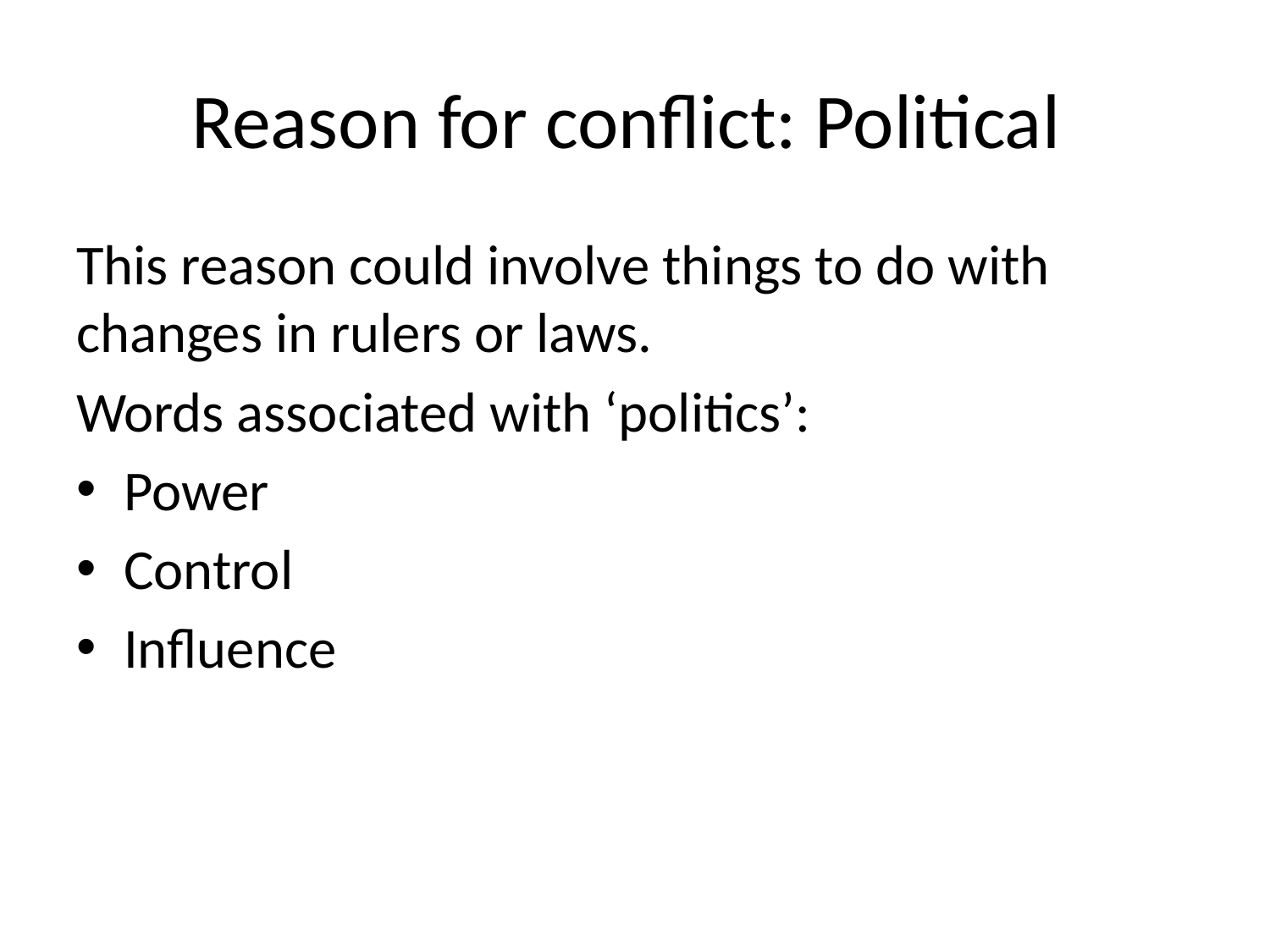

# Reason for conflict: Political
This reason could involve things to do with changes in rulers or laws.
Words associated with ‘politics’:
Power
Control
Influence